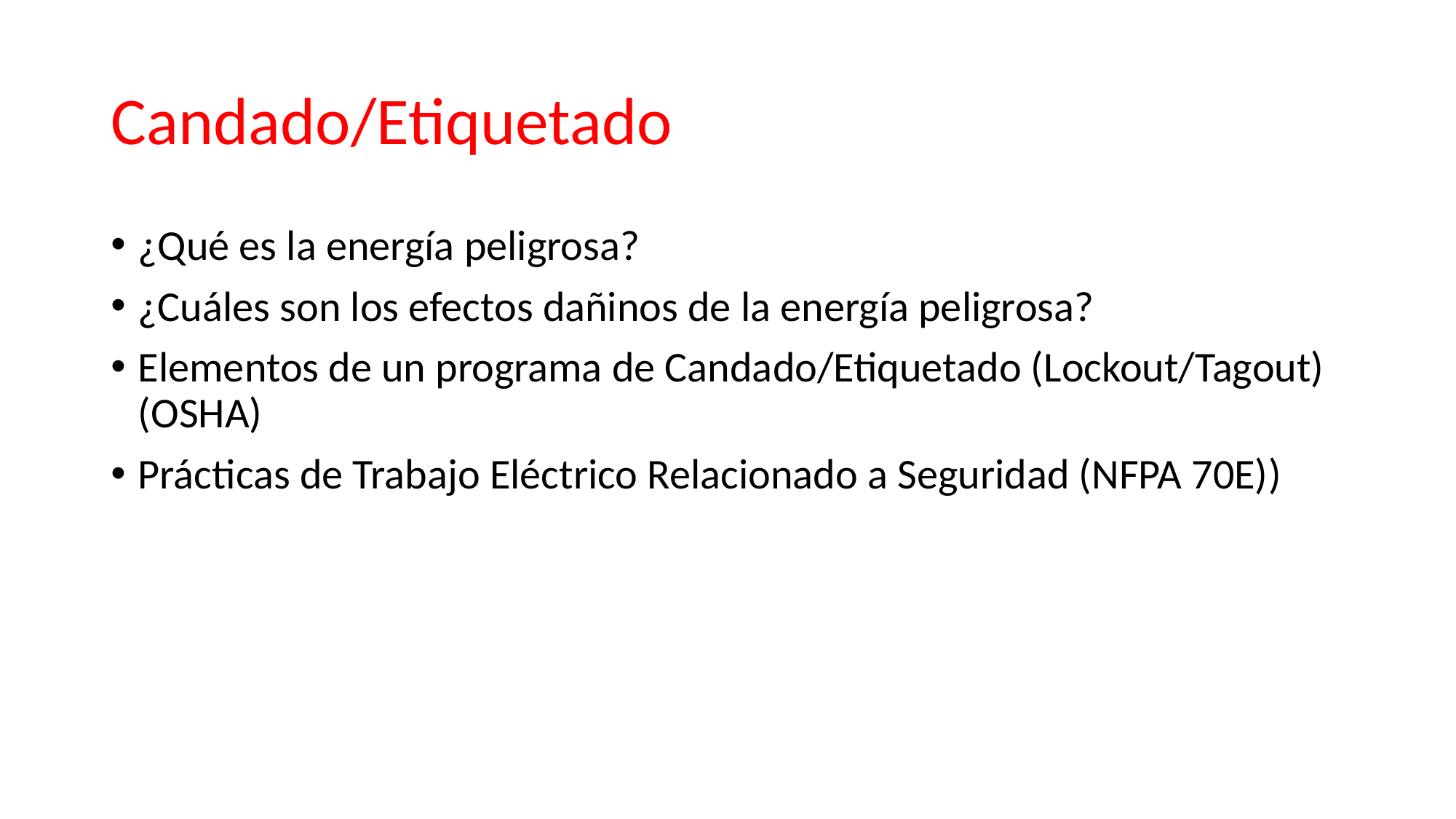

# Candado/Etiquetado
¿Qué es la energía peligrosa?
¿Cuáles son los efectos dañinos de la energía peligrosa?
Elementos de un programa de Candado/Etiquetado (Lockout/Tagout) (OSHA)
Prácticas de Trabajo Eléctrico Relacionado a Seguridad (NFPA 70E))